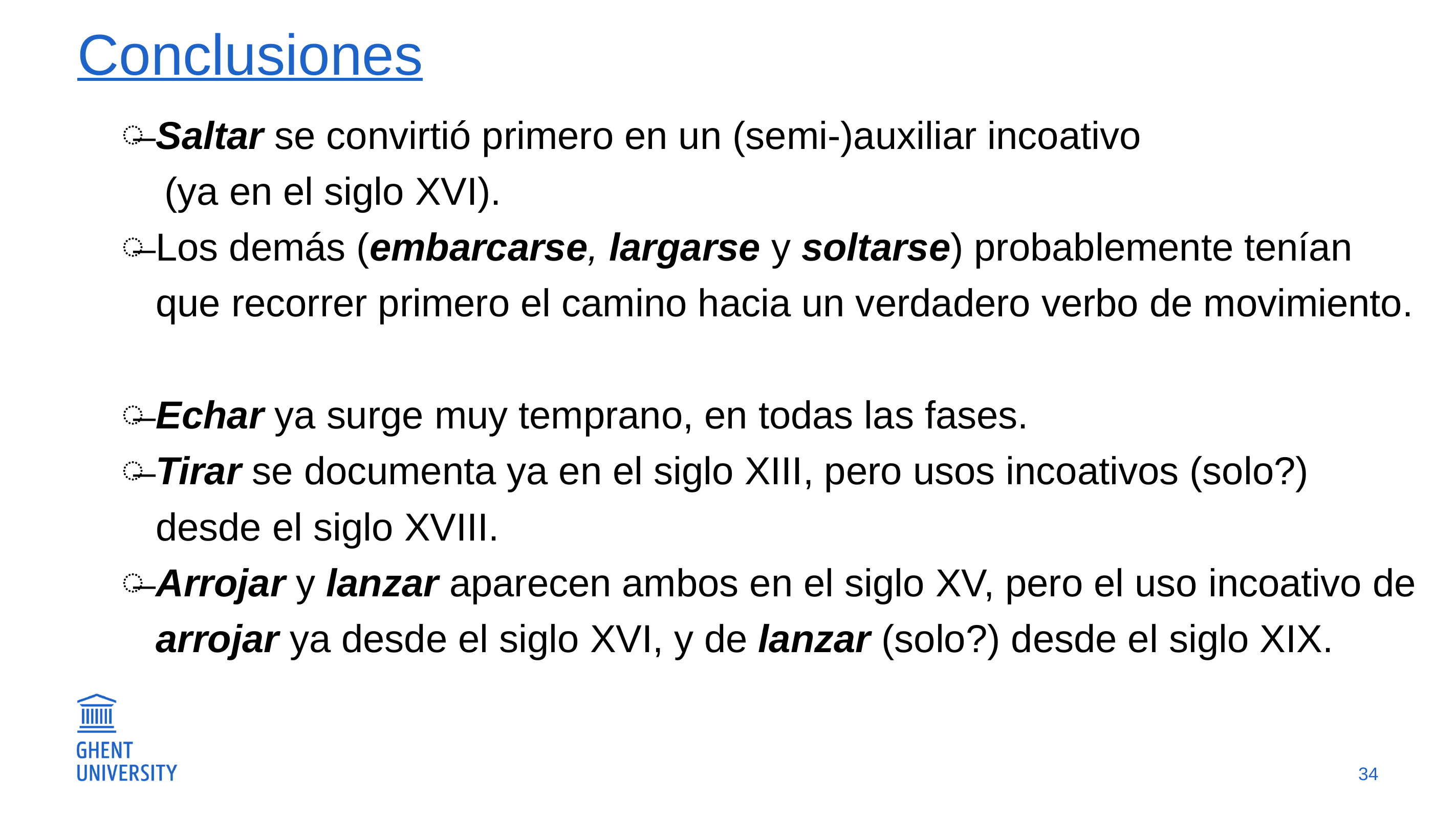

# Conclusiones
Saltar se convirtió primero en un (semi-)auxiliar incoativo
    (ya en el siglo XVI).
Los demás (embarcarse, largarse y soltarse) probablemente tenían que recorrer primero el camino hacia un verdadero verbo de movimiento.

Echar ya surge muy temprano, en todas las fases.
Tirar se documenta ya en el siglo XIII, pero usos incoativos (solo?) desde el siglo XVIII.
Arrojar y lanzar aparecen ambos en el siglo XV, pero el uso incoativo de arrojar ya desde el siglo XVI, y de lanzar (solo?) desde el siglo XIX.
34